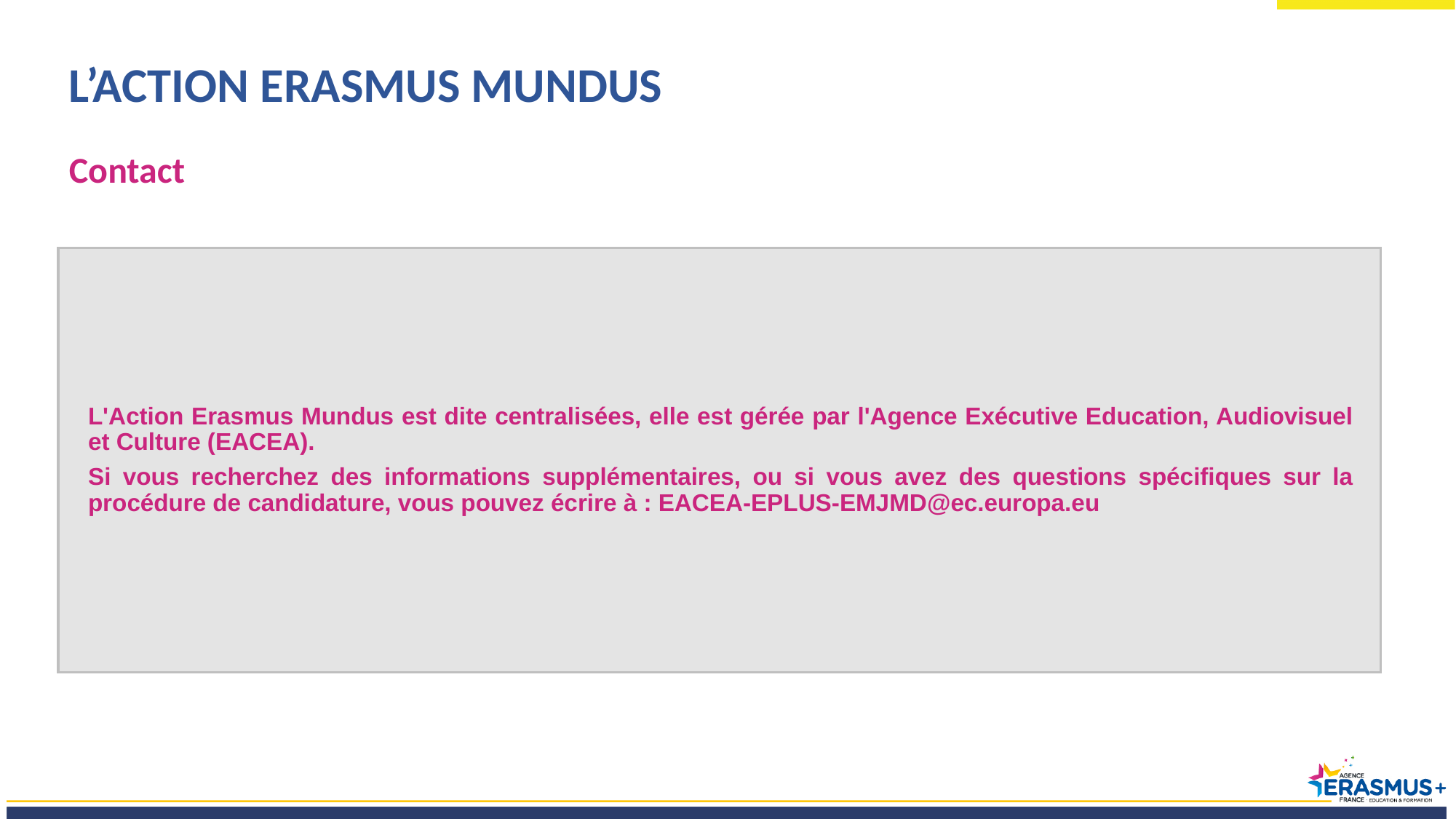

L’ACTION ERASMUS MUNDUS
Contact
L'Action Erasmus Mundus est dite centralisées, elle est gérée par l'Agence Exécutive Education, Audiovisuel et Culture (EACEA).
Si vous recherchez des informations supplémentaires, ou si vous avez des questions spécifiques sur la procédure de candidature, vous pouvez écrire à : EACEA-EPLUS-EMJMD@ec.europa.eu